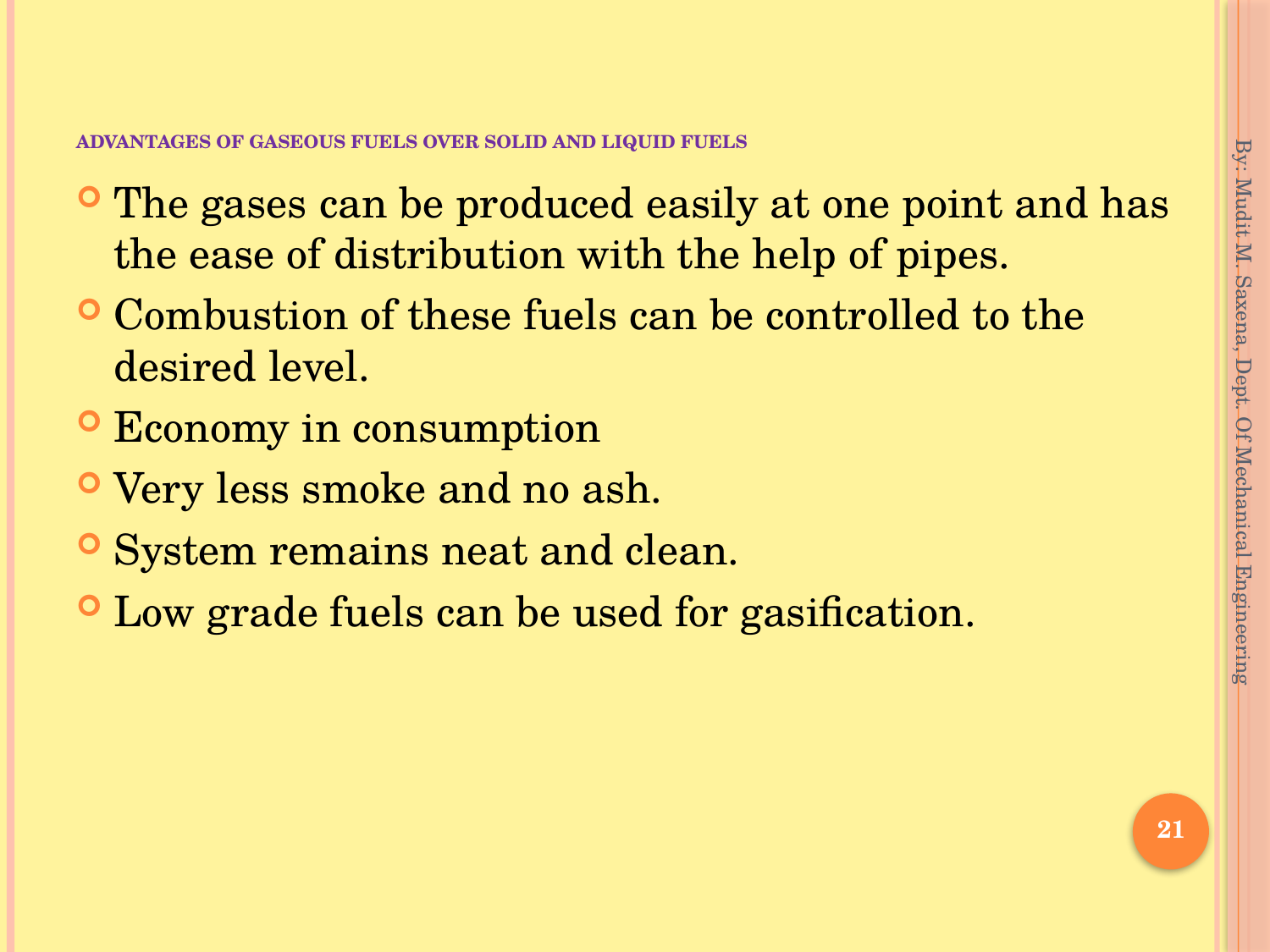

# Advantages of gaseous fuels over solid and liquid fuels
The gases can be produced easily at one point and has the ease of distribution with the help of pipes.
Combustion of these fuels can be controlled to the desired level.
Economy in consumption
Very less smoke and no ash.
System remains neat and clean.
Low grade fuels can be used for gasification.

By: Mudit M. Saxena, Dept. Of Mechanical Engineering
21